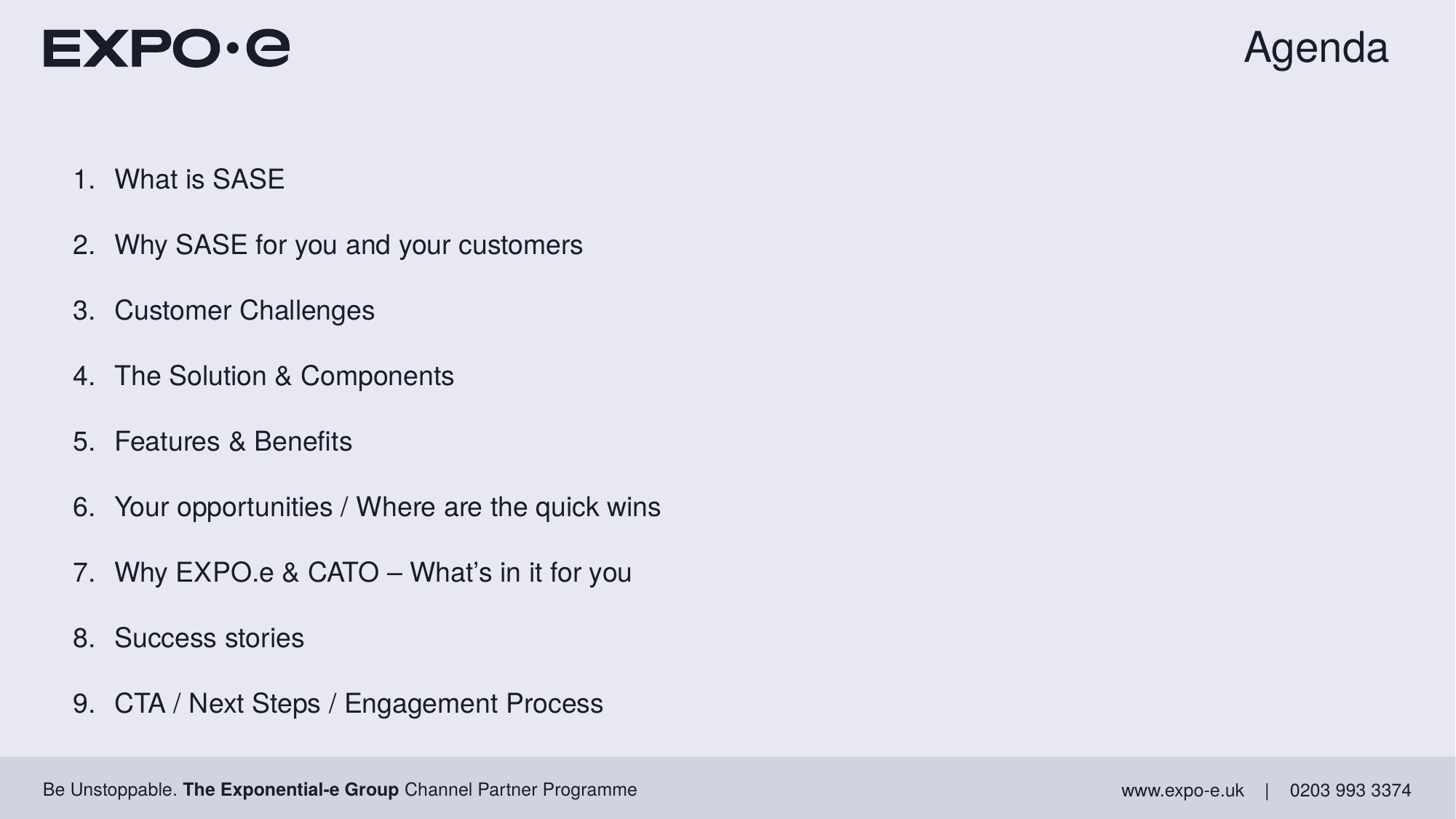

# Agenda
What is SASE
Why SASE for you and your customers
Customer Challenges
The Solution & Components
Features & Benefits
Your opportunities / Where are the quick wins
Why EXPO.e & CATO – What’s in it for you
Success stories
CTA / Next Steps / Engagement Process